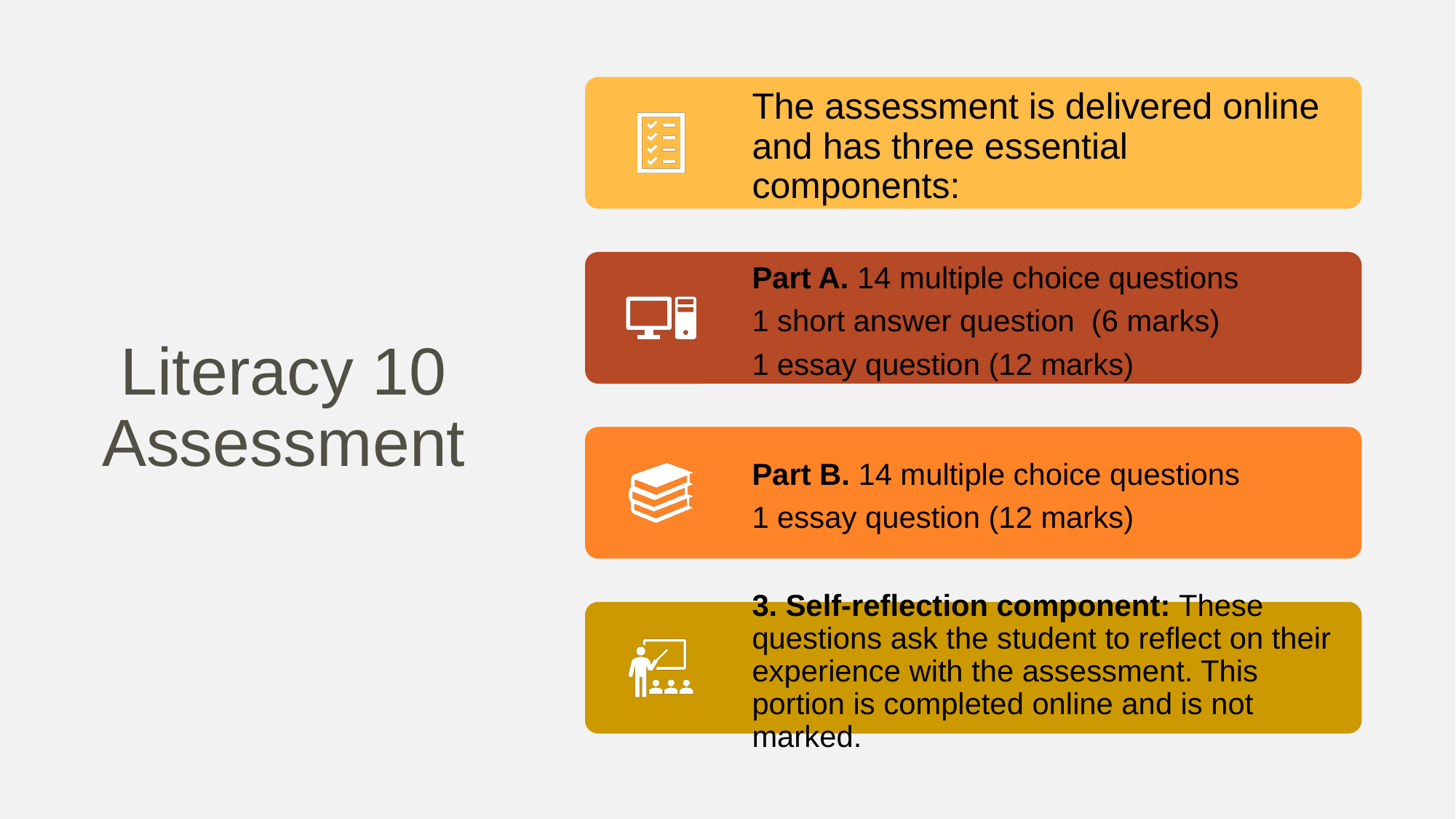

# Literacy 10 Assessment
The assessment is delivered online and has three essential components:
Part A. 14 multiple choice questions
1 short answer question  (6 marks)
1 essay question (12 marks)
Part B. 14 multiple choice questions
1 essay question (12 marks)
3. Self-reflection component: These questions ask the student to reflect on their experience with the assessment. This portion is completed online and is not marked.